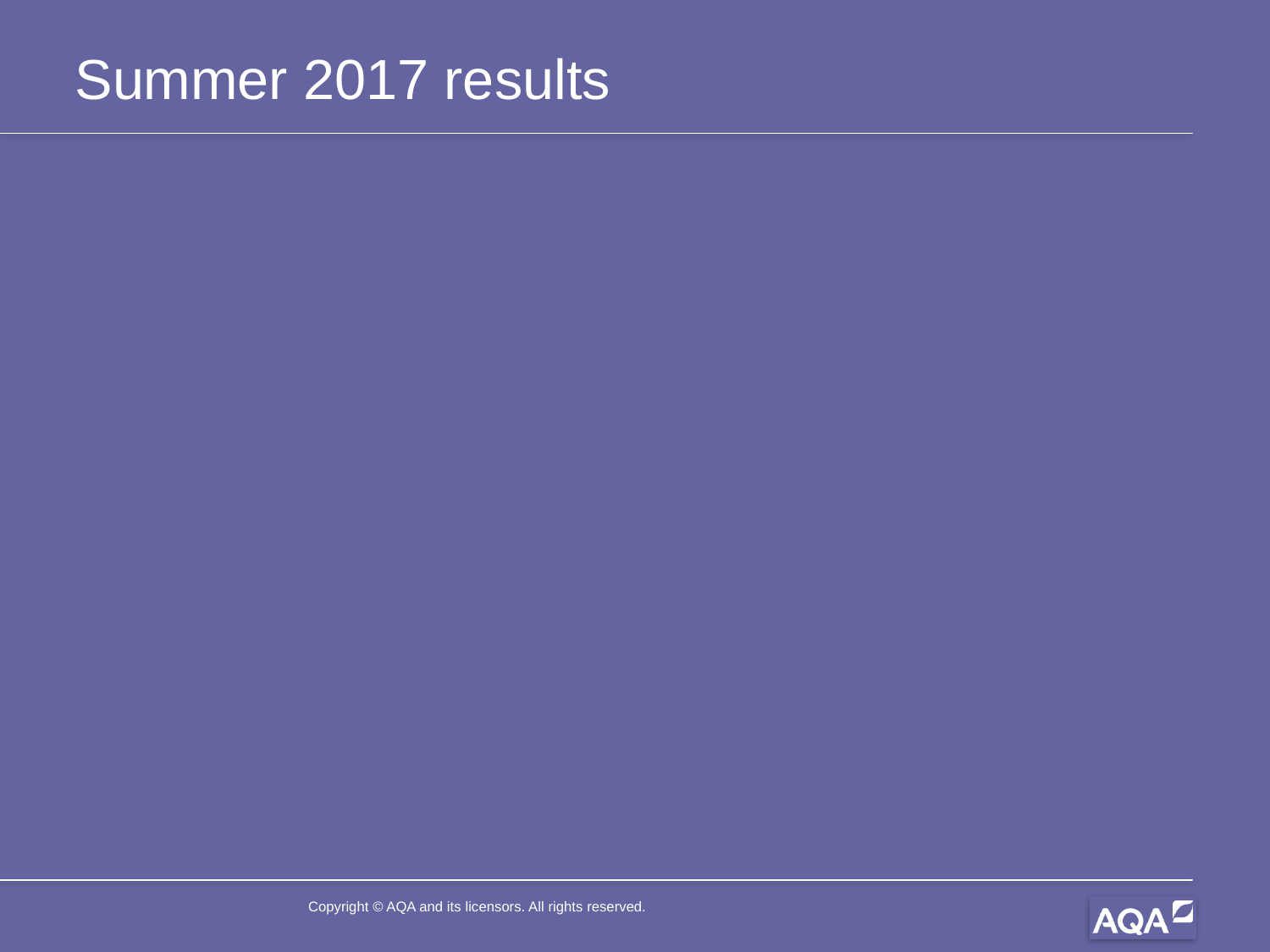

# Summer 2017 results
Copyright © AQA and its licensors. All rights reserved.